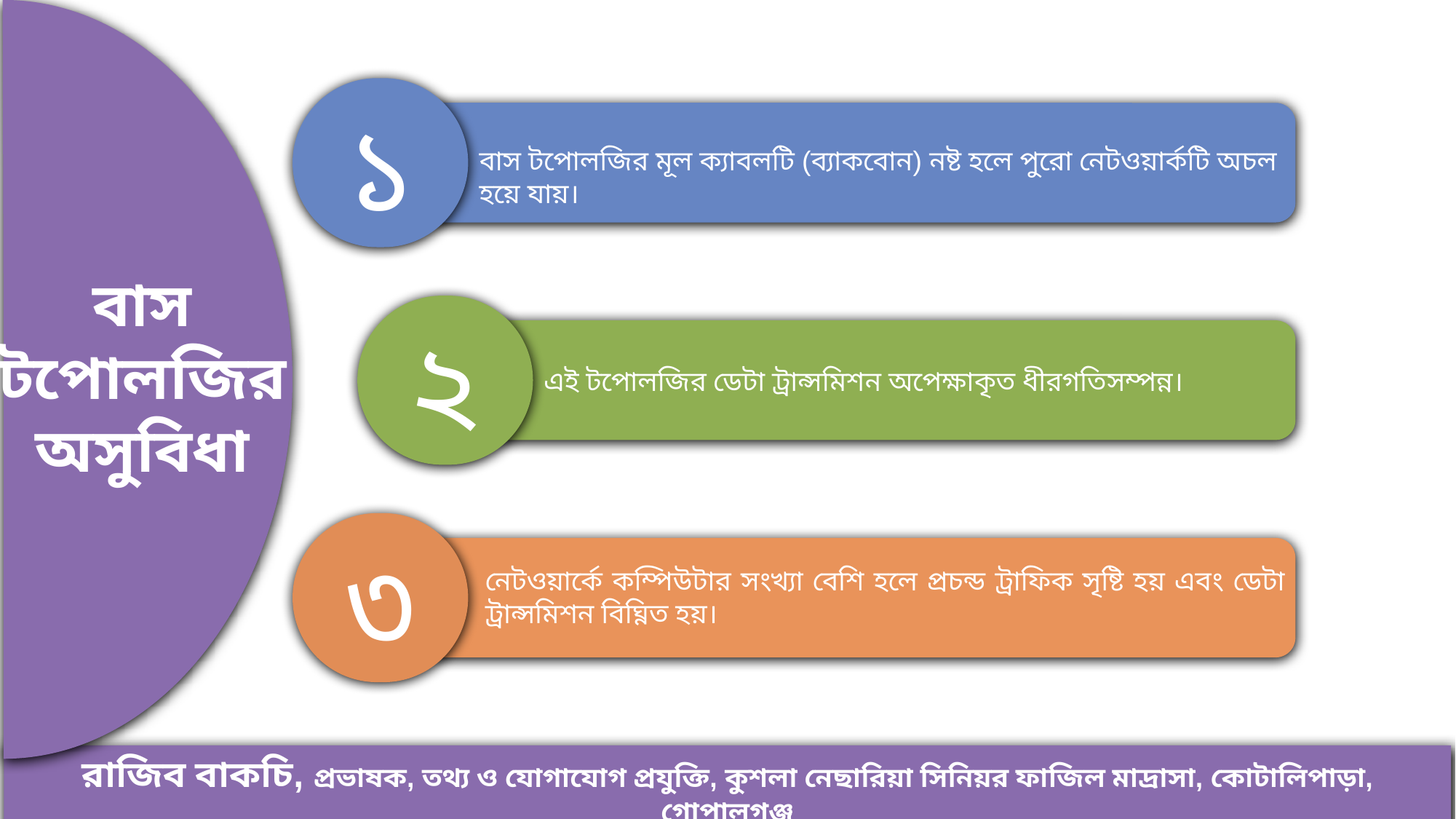

বাস
টপোলজির
অসুবিধা
১

বাস টপোলজির মূল ক্যাবলটি (ব্যাকবোন) নষ্ট হলে পুরো নেটওয়ার্কটি অচল হয়ে যায়।
২

এই টপোলজির ডেটা ট্রান্সমিশন অপেক্ষাকৃত ধীরগতিসম্পন্ন।
৩

নেটওয়ার্কে কম্পিউটার সংখ্যা বেশি হলে প্রচন্ড ট্রাফিক সৃষ্টি হয় এবং ডেটা ট্রান্সমিশন বিঘ্নিত হয়।
রাজিব বাকচি, প্রভাষক, তথ্য ও যোগাযোগ প্রযুক্তি, কুশলা নেছারিয়া সিনিয়র ফাজিল মাদ্রাসা, কোটালিপাড়া, গোপালগঞ্জ